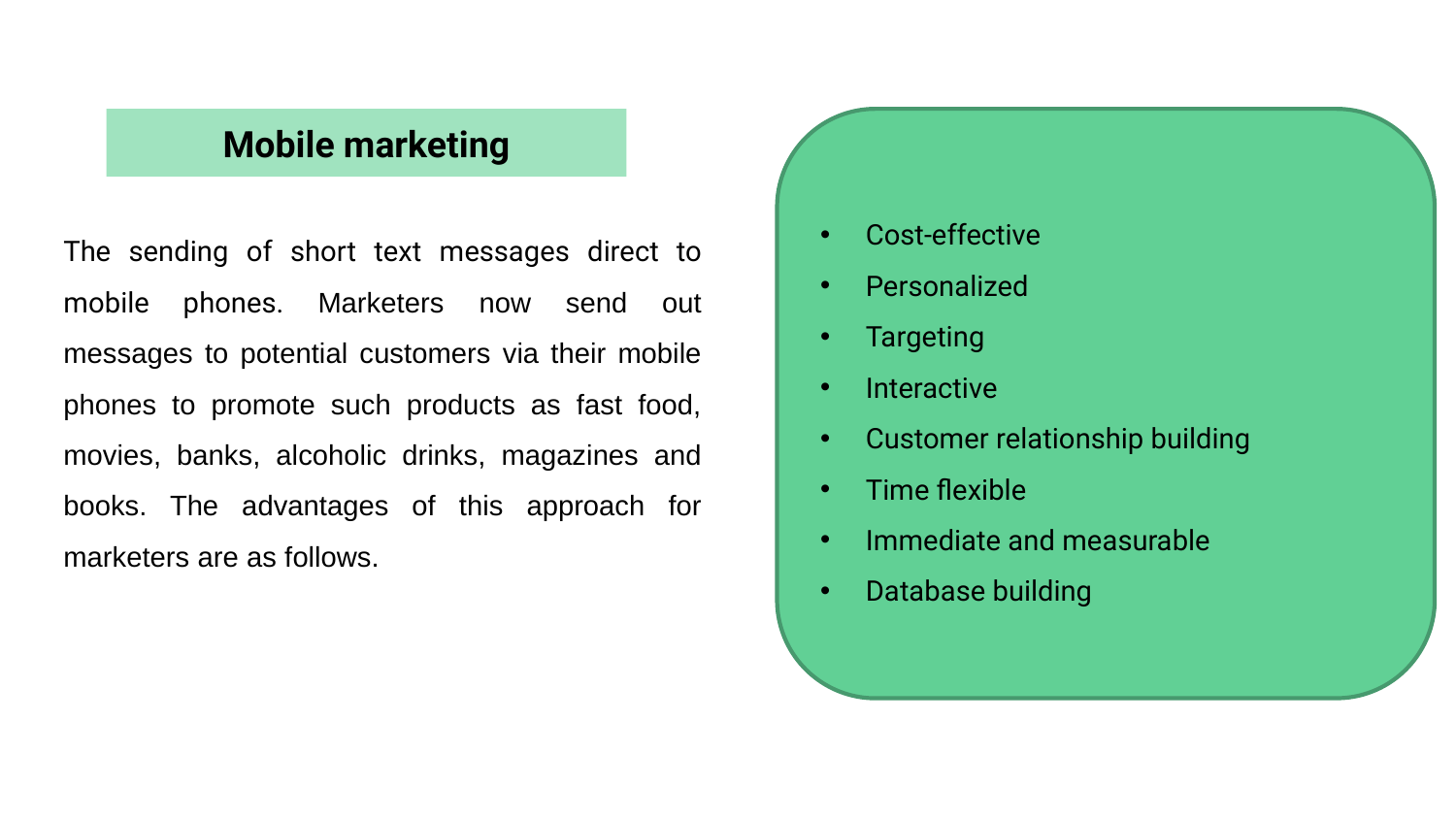

Mobile marketing
Cost-effective
Personalized
Targeting
Interactive
Customer relationship building
Time flexible
Immediate and measurable
Database building
The sending of short text messages direct to mobile phones. Marketers now send out messages to potential customers via their mobile phones to promote such products as fast food, movies, banks, alcoholic drinks, magazines and books. The advantages of this approach for marketers are as follows.